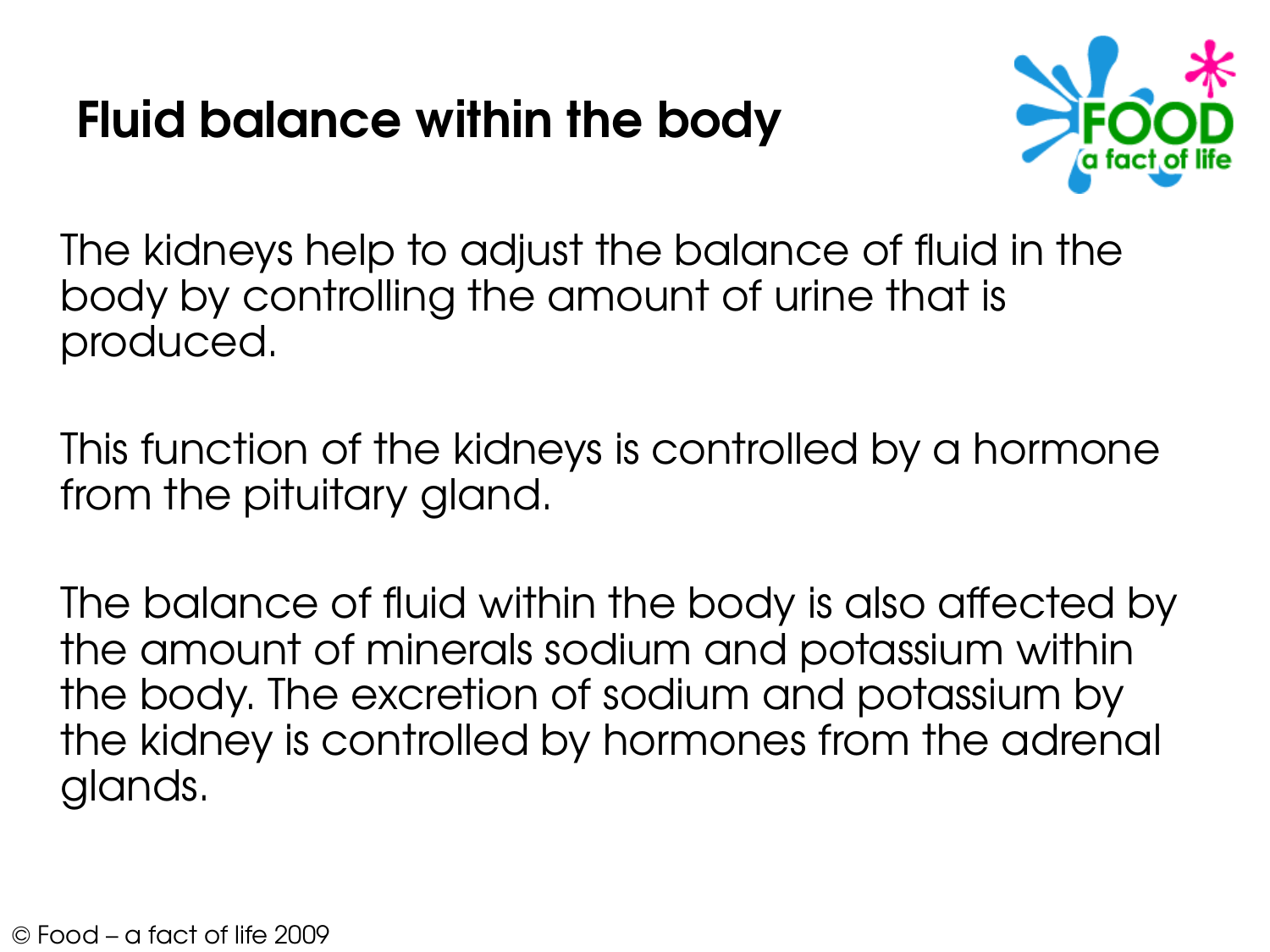

# Fluid balance within the body
	The kidneys help to adjust the balance of fluid in the body by controlling the amount of urine that is produced.

	This function of the kidneys is controlled by a hormone from the pituitary gland.

	The balance of fluid within the body is also affected by the amount of minerals sodium and potassium within the body. The excretion of sodium and potassium by the kidney is controlled by hormones from the adrenal glands.